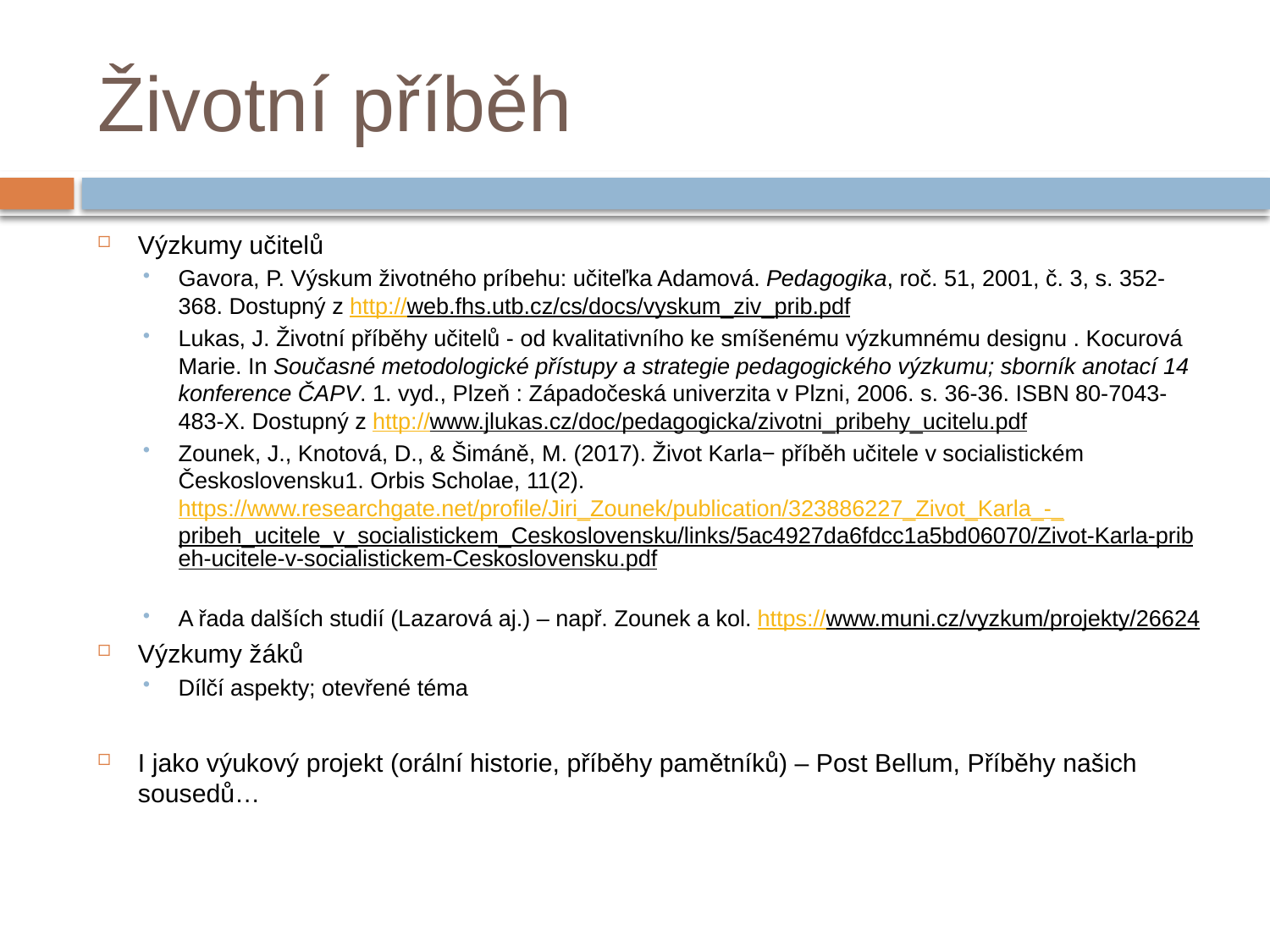

# Životní příběh
Výzkumy učitelů
Gavora, P. Výskum životného príbehu: učiteľka Adamová. Pedagogika, roč. 51, 2001, č. 3, s. 352-368. Dostupný z http://web.fhs.utb.cz/cs/docs/vyskum_ziv_prib.pdf
Lukas, J. Životní příběhy učitelů - od kvalitativního ke smíšenému výzkumnému designu . Kocurová Marie. In Současné metodologické přístupy a strategie pedagogického výzkumu; sborník anotací 14 konference ČAPV. 1. vyd., Plzeň : Západočeská univerzita v Plzni, 2006. s. 36-36. ISBN 80-7043-483-X. Dostupný z http://www.jlukas.cz/doc/pedagogicka/zivotni_pribehy_ucitelu.pdf
Zounek, J., Knotová, D., & Šimáně, M. (2017). Život Karla− příběh učitele v socialistickém Československu1. Orbis Scholae, 11(2). https://www.researchgate.net/profile/Jiri_Zounek/publication/323886227_Zivot_Karla_-_pribeh_ucitele_v_socialistickem_Ceskoslovensku/links/5ac4927da6fdcc1a5bd06070/Zivot-Karla-pribeh-ucitele-v-socialistickem-Ceskoslovensku.pdf
A řada dalších studií (Lazarová aj.) – např. Zounek a kol. https://www.muni.cz/vyzkum/projekty/26624
Výzkumy žáků
Dílčí aspekty; otevřené téma

I jako výukový projekt (orální historie, příběhy pamětníků) – Post Bellum, Příběhy našich sousedů…